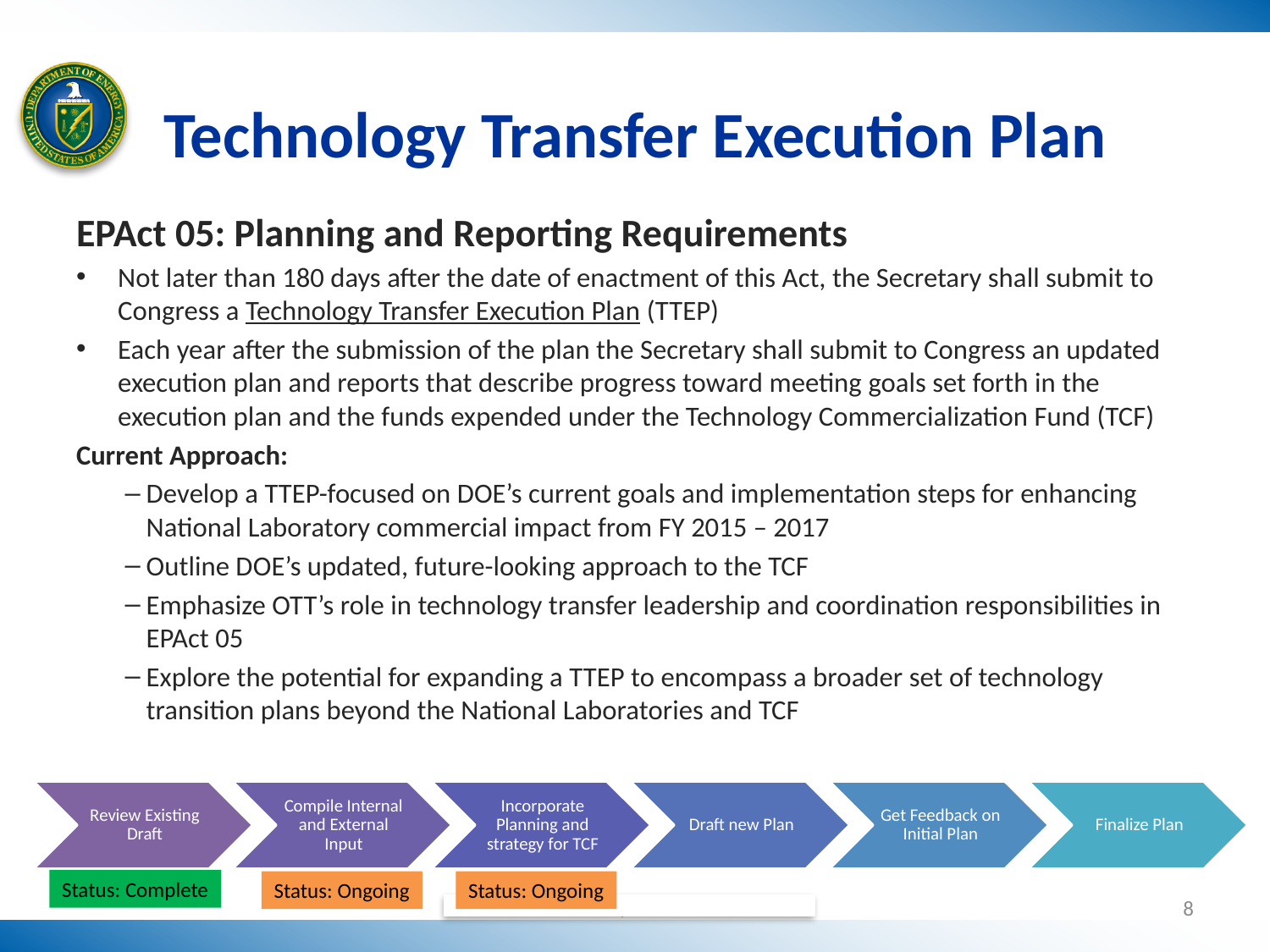

# Technology Transfer Execution Plan
EPAct 05: Planning and Reporting Requirements
Not later than 180 days after the date of enactment of this Act, the Secretary shall submit to Congress a Technology Transfer Execution Plan (TTEP)
Each year after the submission of the plan the Secretary shall submit to Congress an updated execution plan and reports that describe progress toward meeting goals set forth in the execution plan and the funds expended under the Technology Commercialization Fund (TCF)
Current Approach:
Develop a TTEP-focused on DOE’s current goals and implementation steps for enhancing National Laboratory commercial impact from FY 2015 – 2017
Outline DOE’s updated, future-looking approach to the TCF
Emphasize OTT’s role in technology transfer leadership and coordination responsibilities in EPAct 05
Explore the potential for expanding a TTEP to encompass a broader set of technology transition plans beyond the National Laboratories and TCF
Review Existing Draft
Compile Internal and External Input
Incorporate Planning and strategy for TCF
Draft new Plan
Get Feedback on Initial Plan
Finalize Plan

Status: Complete
Status: Ongoing
Status: Ongoing
8